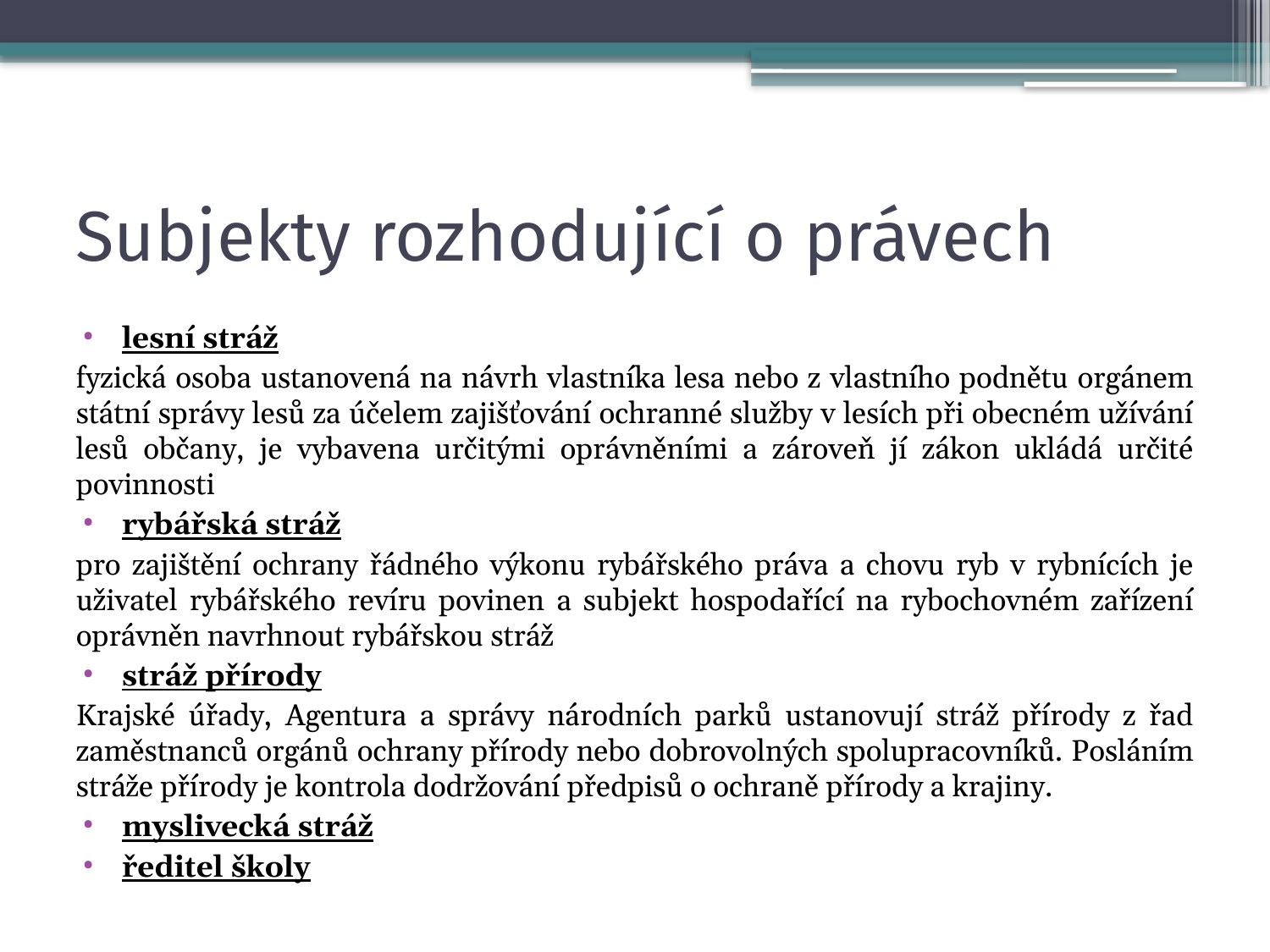

# Subjekty rozhodující o právech
lesní stráž
fyzická osoba ustanovená na návrh vlastníka lesa nebo z vlastního podnětu orgánem státní správy lesů za účelem zajišťování ochranné služby v lesích při obecném užívání lesů občany, je vybavena určitými oprávněními a zároveň jí zákon ukládá určité povinnosti
rybářská stráž
pro zajištění ochrany řádného výkonu rybářského práva a chovu ryb v rybnících je uživatel rybářského revíru povinen a subjekt hospodařící na rybochovném zařízení oprávněn navrhnout rybářskou stráž
stráž přírody
Krajské úřady, Agentura a správy národních parků ustanovují stráž přírody z řad zaměstnanců orgánů ochrany přírody nebo dobrovolných spolupracovníků. Posláním stráže přírody je kontrola dodržování předpisů o ochraně přírody a krajiny.
myslivecká stráž
ředitel školy